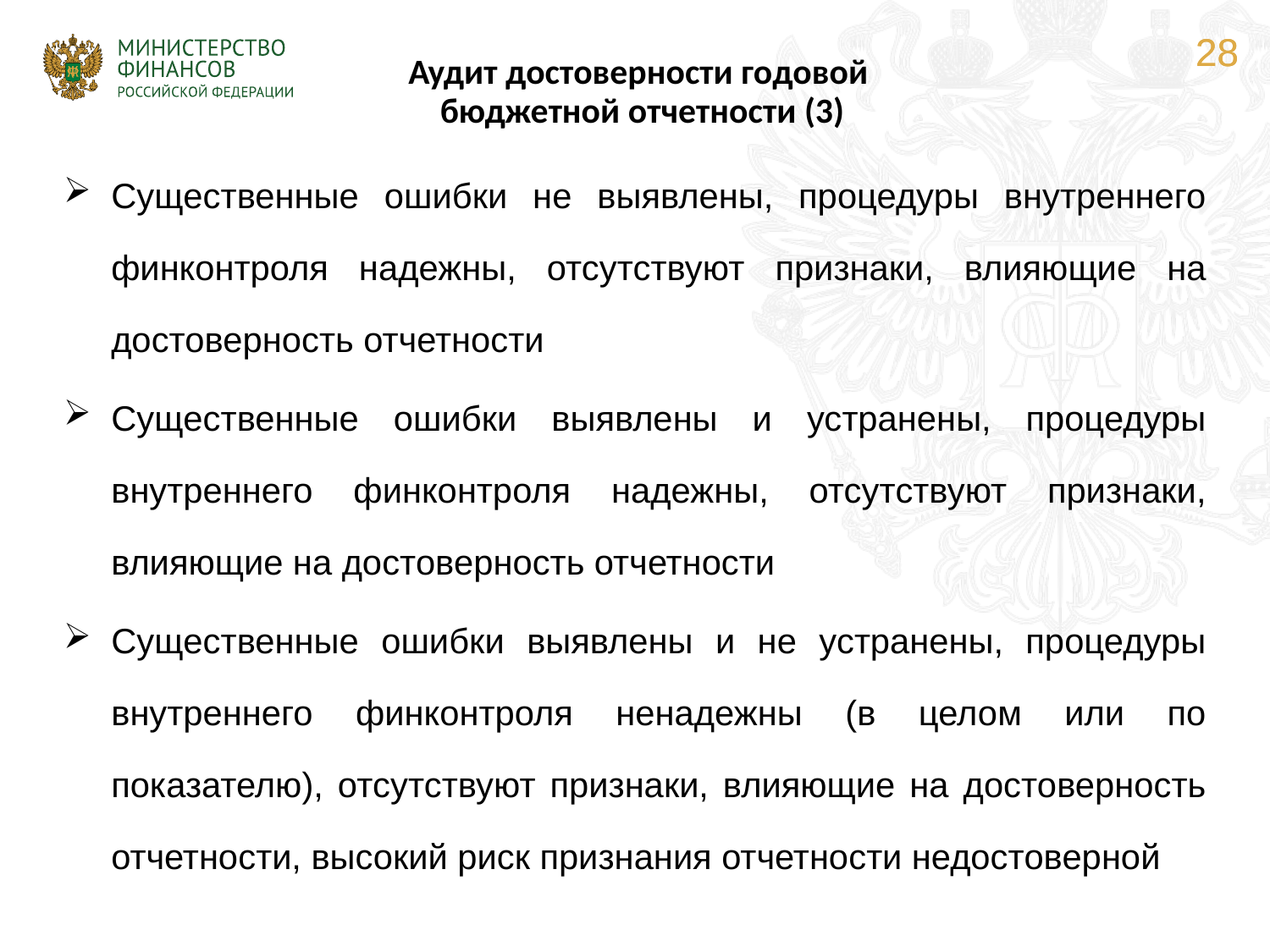

Аудит достоверности годовой
бюджетной отчетности (3)
Существенные ошибки не выявлены, процедуры внутреннего финконтроля надежны, отсутствуют признаки, влияющие на достоверность отчетности
Существенные ошибки выявлены и устранены, процедуры внутреннего финконтроля надежны, отсутствуют признаки, влияющие на достоверность отчетности
Существенные ошибки выявлены и не устранены, процедуры внутреннего финконтроля ненадежны (в целом или по показателю), отсутствуют признаки, влияющие на достоверность отчетности, высокий риск признания отчетности недостоверной